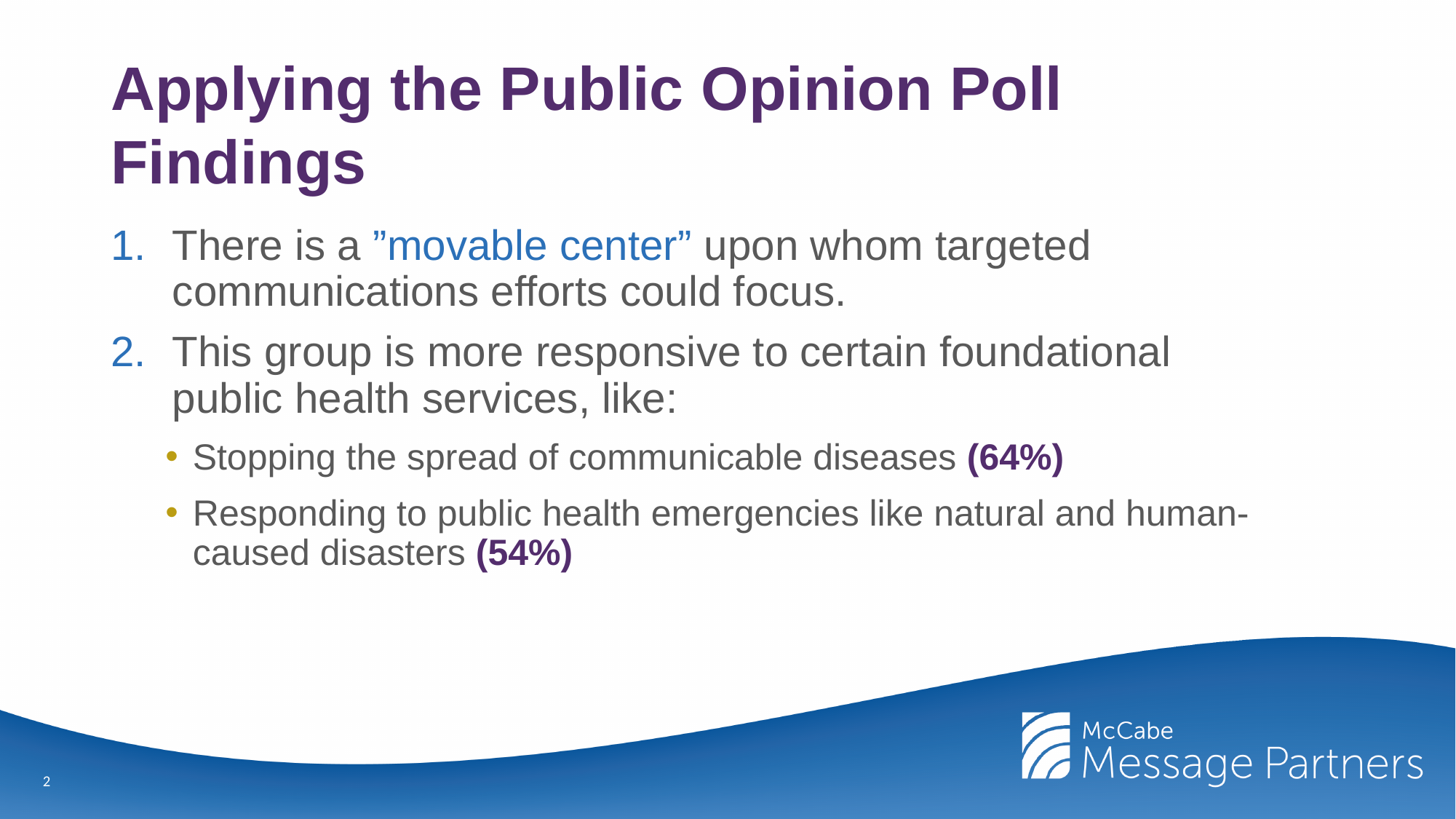

# Applying the Public Opinion Poll Findings
There is a ”movable center” upon whom targeted communications efforts could focus.
This group is more responsive to certain foundational public health services, like:
Stopping the spread of communicable diseases (64%)
Responding to public health emergencies like natural and human-caused disasters (54%)
2